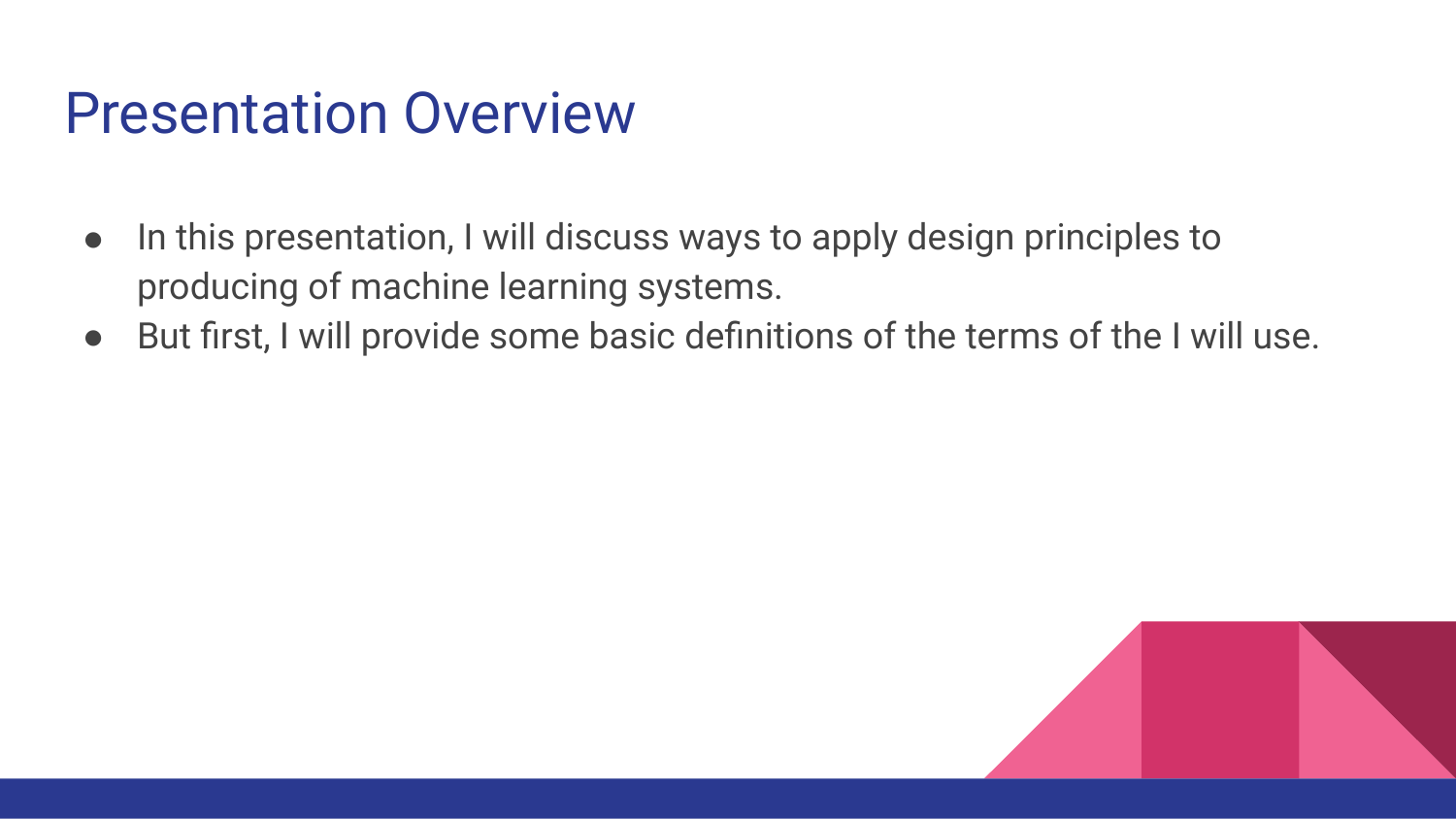

# Presentation Overview
In this presentation, I will discuss ways to apply design principles to producing of machine learning systems.
But first, I will provide some basic definitions of the terms of the I will use.